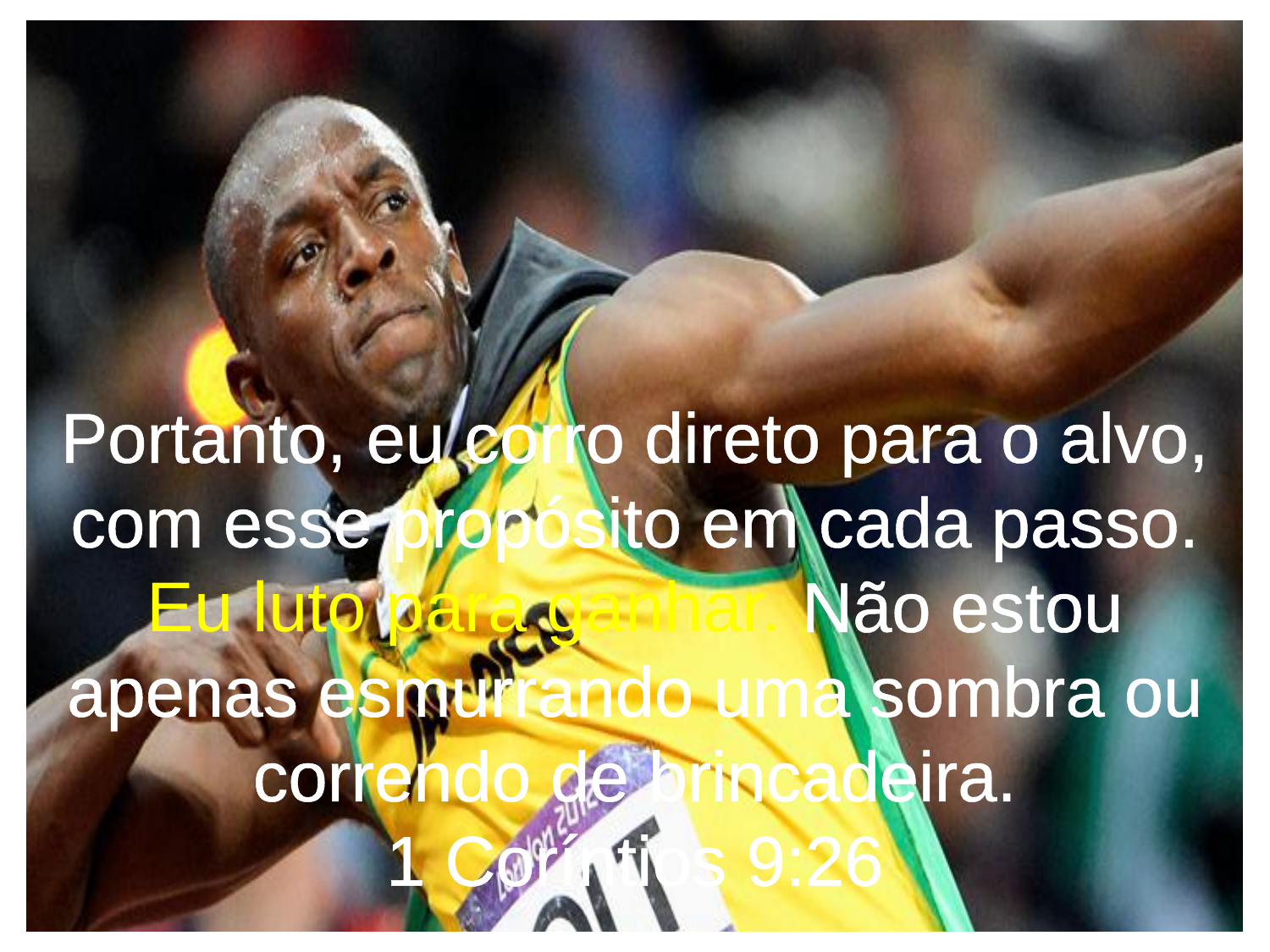

Portanto, eu corro direto para o alvo, com esse propósito em cada passo. Eu luto para ganhar. Não estou apenas esmurrando uma sombra ou correndo de brincadeira.
1 Coríntios 9:26